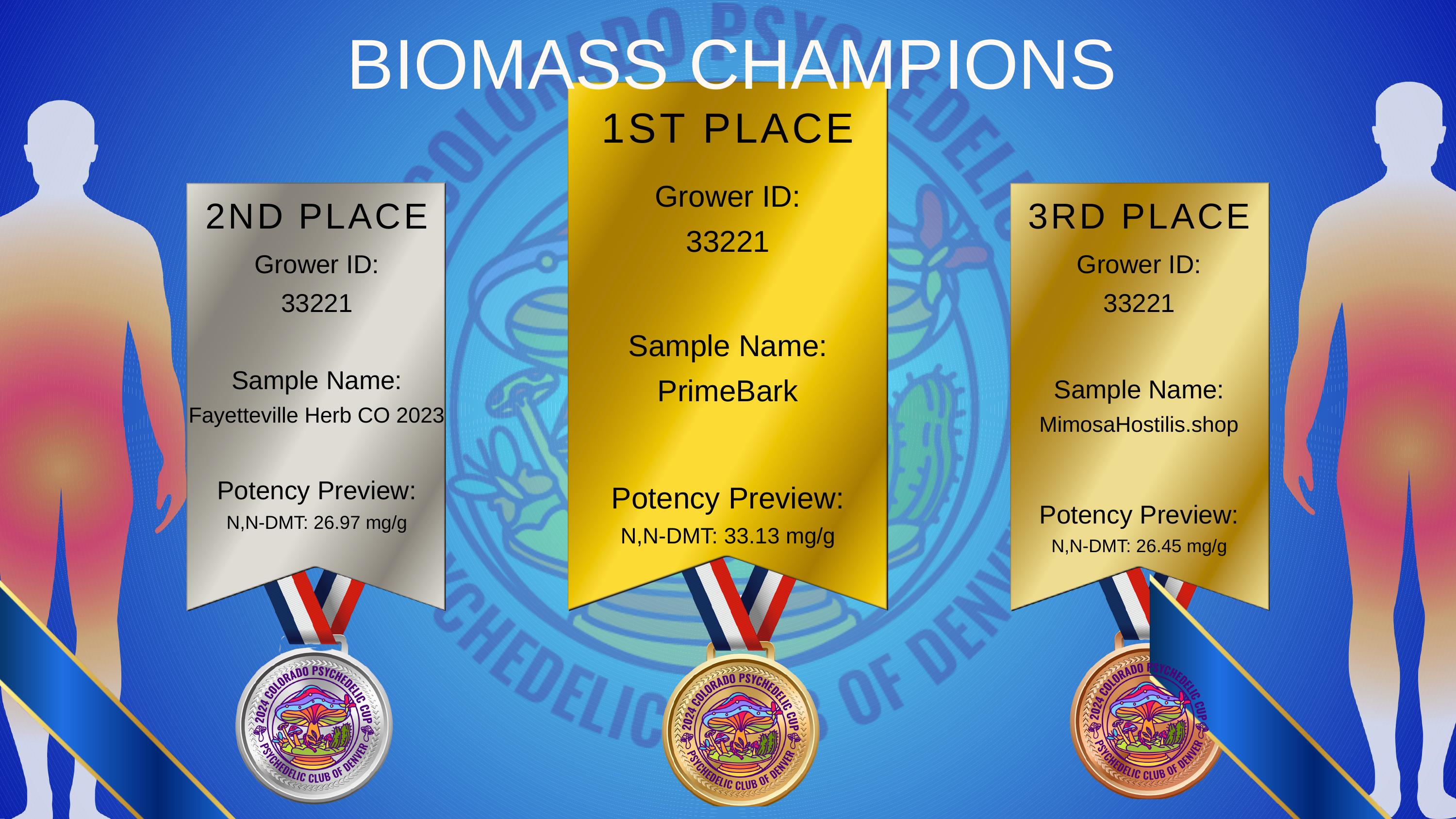

BIOMASS CHAMPIONS

1ST PLACE

Grower ID:
33221

Sample Name:
PrimeBark

Potency Preview:
N,N-DMT: 33.13 mg/g

2ND PLACE
3RD PLACE
Grower ID:
33221

Sample Name:
Fayetteville Herb CO 2023

Potency Preview:
N,N-DMT: 26.97 mg/g
Grower ID:
33221

Sample Name:
MimosaHostilis.shop

Potency Preview:
N,N-DMT: 26.45 mg/g